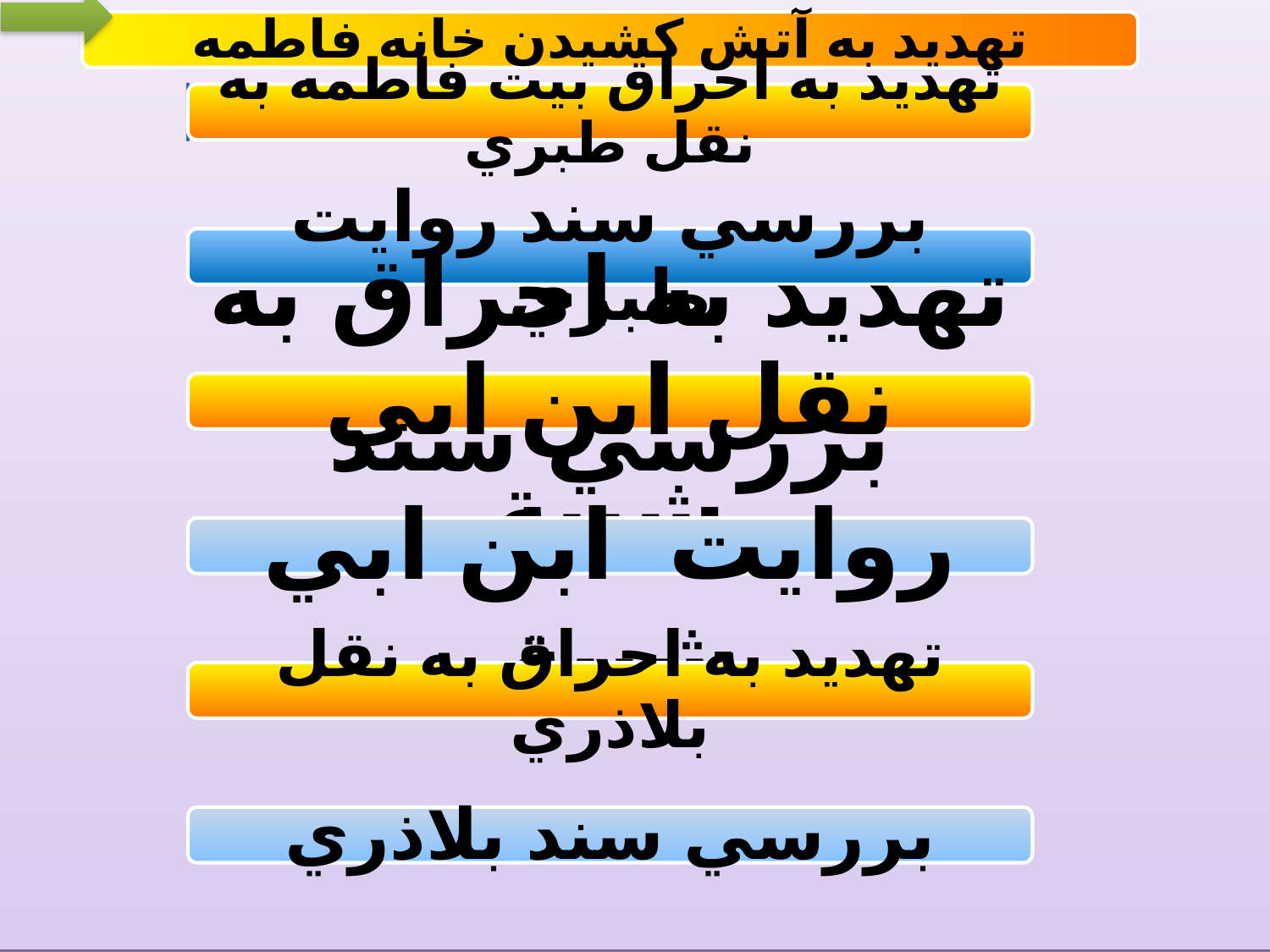

تهديد به آتش كشيدن خانه فاطمه
تهديد به احراق بيت فاطمه به نقل طبري
بررسي سند روايت طبري